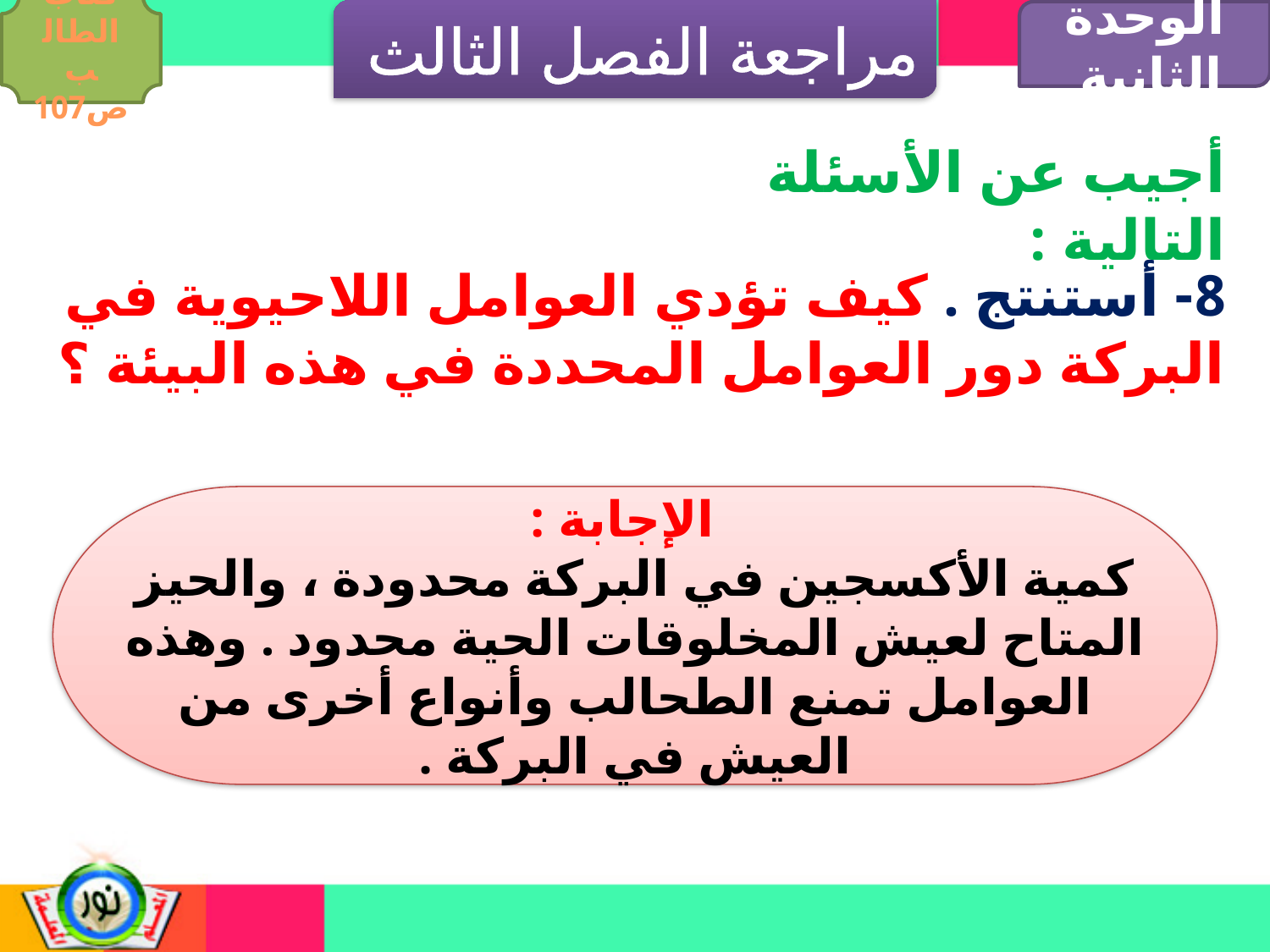

مراجعة الفصل الثالث
كتاب الطالب ص107
الوحدة الثانية
أجيب عن الأسئلة التالية :
8- أستنتج . كيف تؤدي العوامل اللاحيوية في البركة دور العوامل المحددة في هذه البيئة ؟
   الإجابة :
كمية الأكسجين في البركة محدودة ، والحيز المتاح لعيش المخلوقات الحية محدود . وهذه العوامل تمنع الطحالب وأنواع أخرى من العيش في البركة .